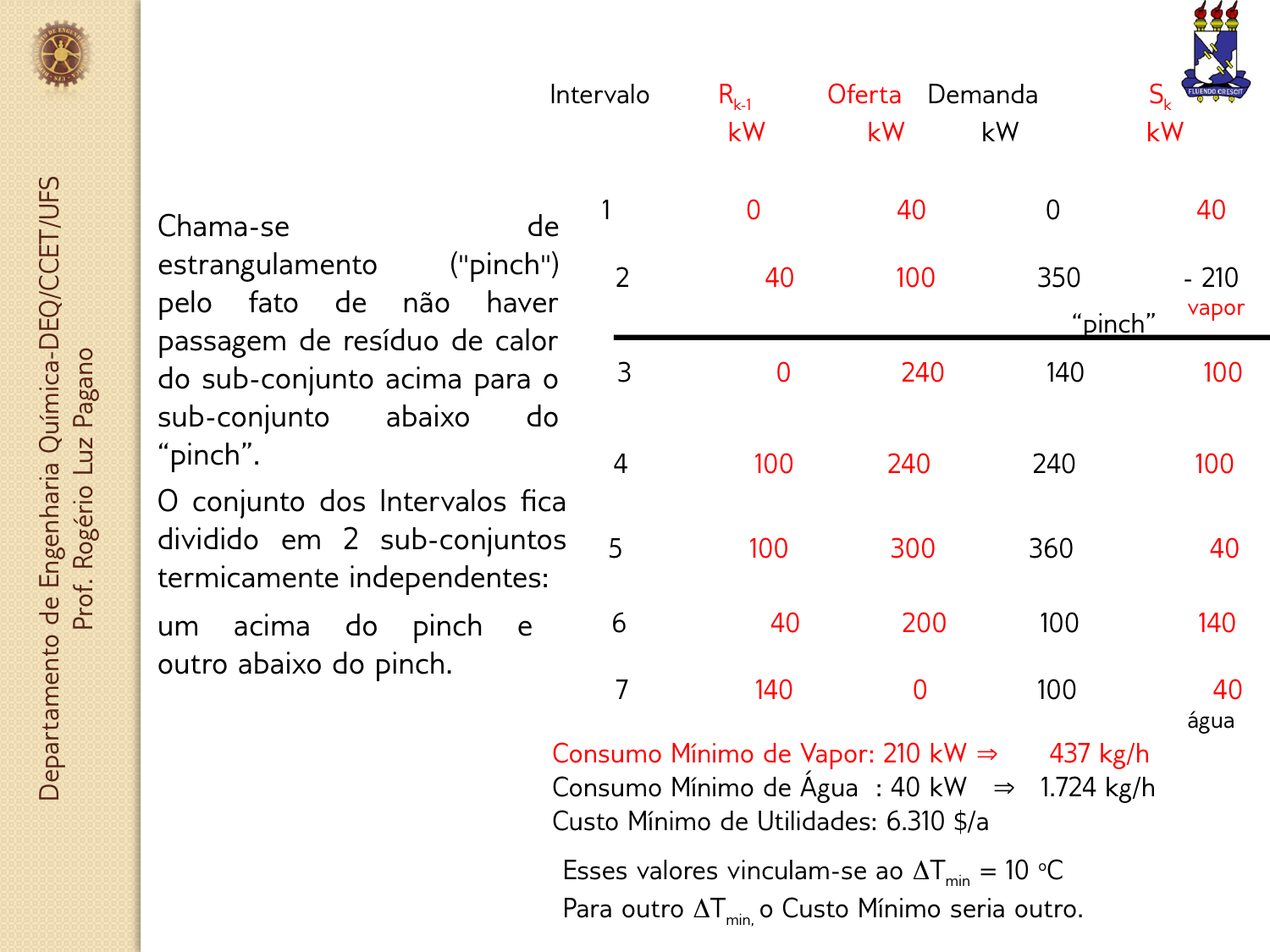

Intervalo        Rk-1         Oferta   Demanda             Sk
                     kW            kW         kW               kW
 1                0                40              0                40
2                40            100            350            - 210
vapor
“pinch”

    3                 0             240            140              100
4               100           240            240              100
5               100            300           360                40
6                 40            200           100              140
7               140              0             100                40
água
Consumo Mínimo de Vapor: 210 kW ⇒      437 kg/h
Consumo Mínimo de Água  : 40 kW   ⇒   1.724 kg/h
Custo Mínimo de Utilidades: 6.310 $/a
Esses valores vinculam-se ao ΔTmin = 10 oC
Para outro ΔTmin, o Custo Mínimo seria outro.
Chama-se de estrangulamento ("pinch") pelo fato de não haver passagem de resíduo de calor do sub-conjunto acima para o sub-conjunto abaixo do “pinch”.
O conjunto dos Intervalos fica dividido em 2 sub-conjuntos termicamente independentes:
um acima do pinch e
outro abaixo do pinch.